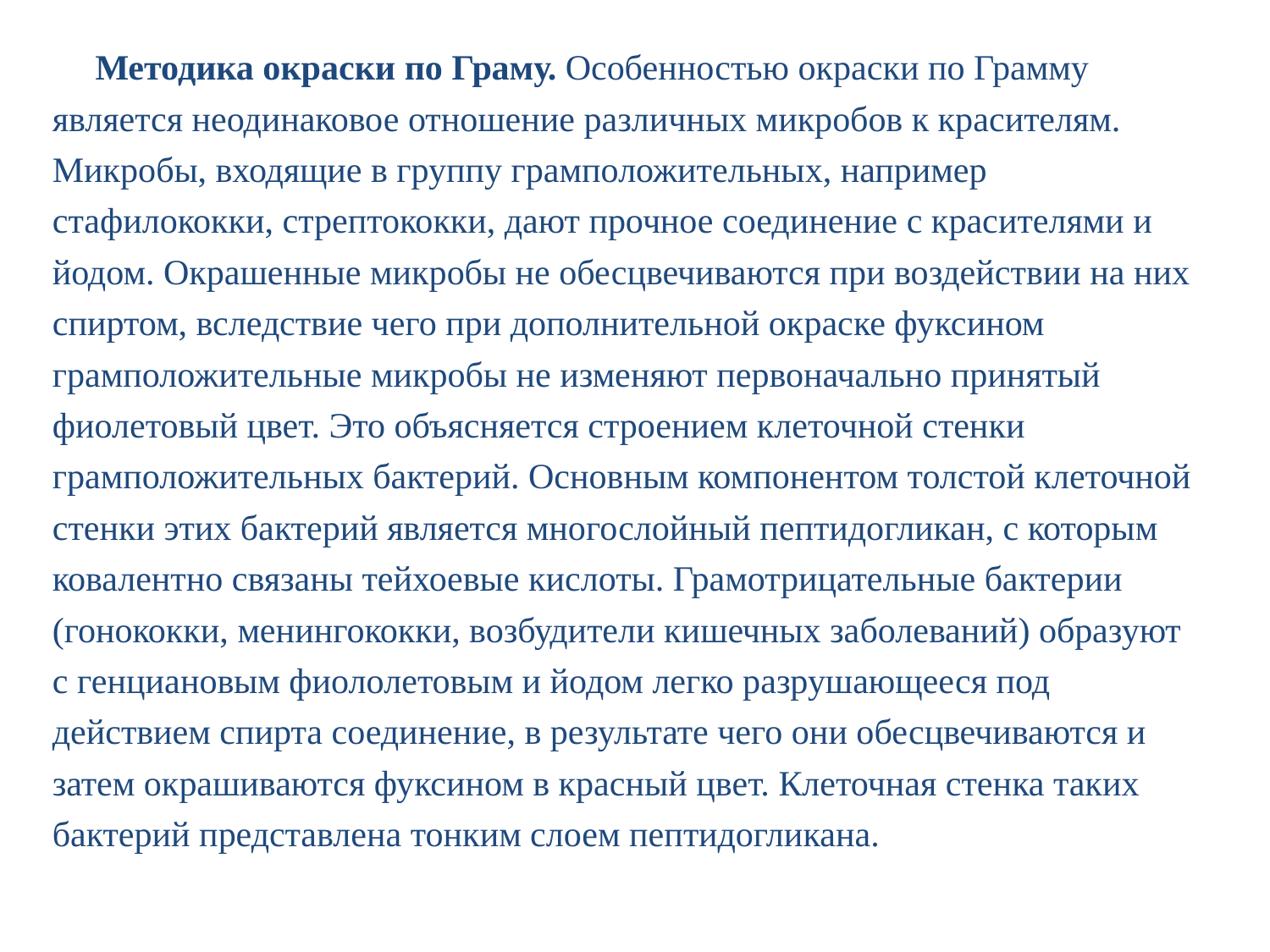

Методика окраски по Граму. Особенностью окраски по Грамму является неодинаковое отношение различных микробов к красителям. Микробы, входящие в группу грамположительных, например стафилококки, стрептококки, дают прочное соединение с красителями и йодом. Окрашенные микробы не обесцвечиваются при воздействии на них спиртом, вследствие чего при дополнительной окраске фуксином грамположительные микробы не изменяют первоначально принятый фиолетовый цвет. Это объясняется строением клеточной стенки грамположительных бактерий. Основным компонентом толстой клеточной стенки этих бактерий является многослойный пептидогликан, с которым ковалентно связаны тейхоевые кислоты. Грамотрицательные бактерии (гонококки, менингококки, возбудители кишечных заболеваний) образуют с генциановым фиололетовым и йодом легко разрушающееся под действием спирта соединение, в результате чего они обесцвечиваются и затем окрашиваются фуксином в красный цвет. Клеточная стенка таких бактерий представлена тонким слоем пептидогликана.